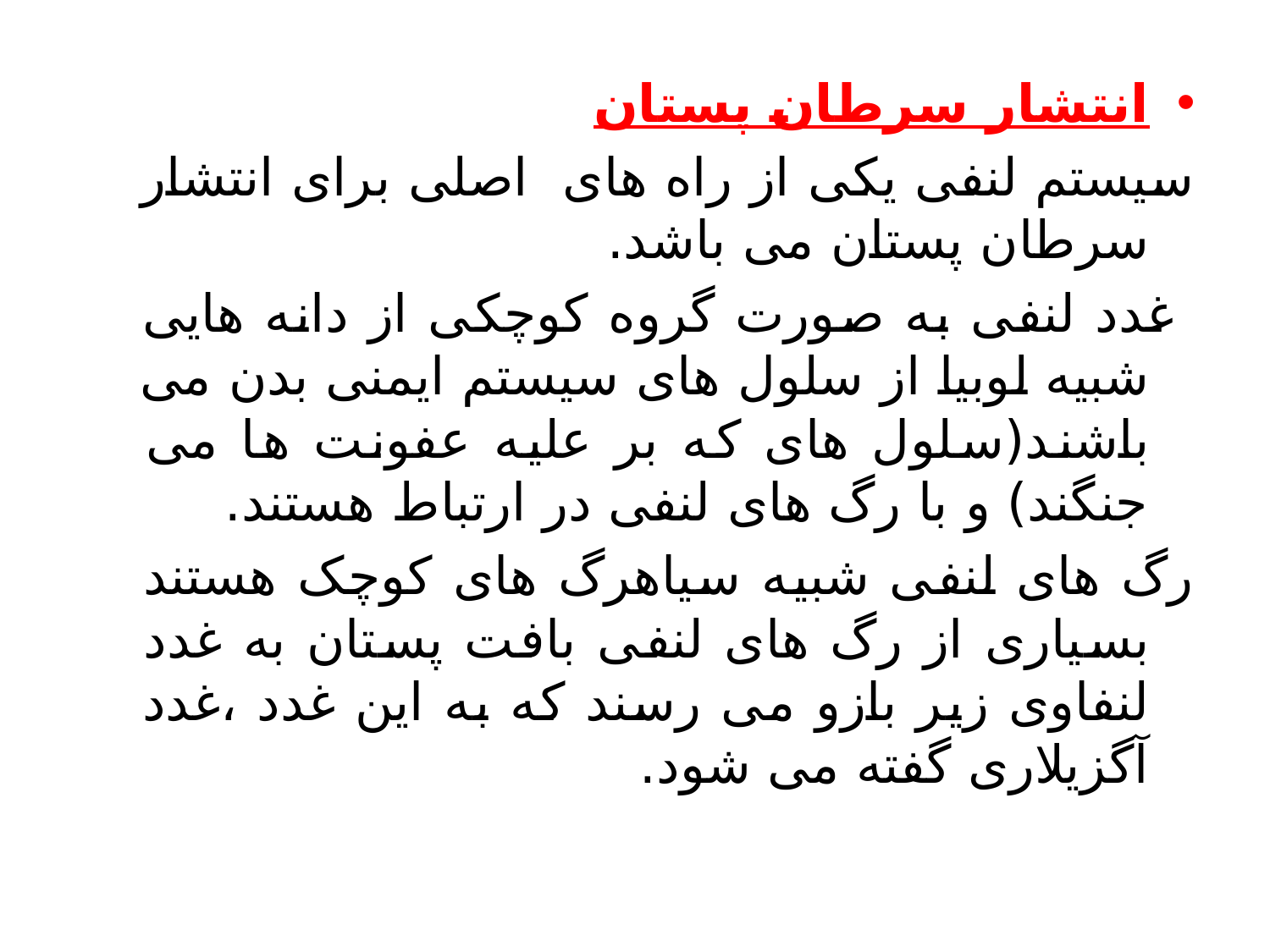

انتشار سرطان پستان
سیستم لنفی یکی از راه های  اصلی برای انتشار سرطان پستان می باشد.
 غدد لنفی به صورت گروه کوچکی از دانه هایی شبیه لوبیا از سلول های سیستم ایمنی بدن می باشند(سلول های که بر علیه عفونت ها می جنگند) و با رگ های لنفی در ارتباط هستند.
رگ های لنفی شبیه سیاهرگ های کوچک هستند بسیاری از رگ های لنفی بافت پستان به غدد لنفاوی زیر بازو می رسند که به این غدد ،غدد آگزیلاری گفته می شود.